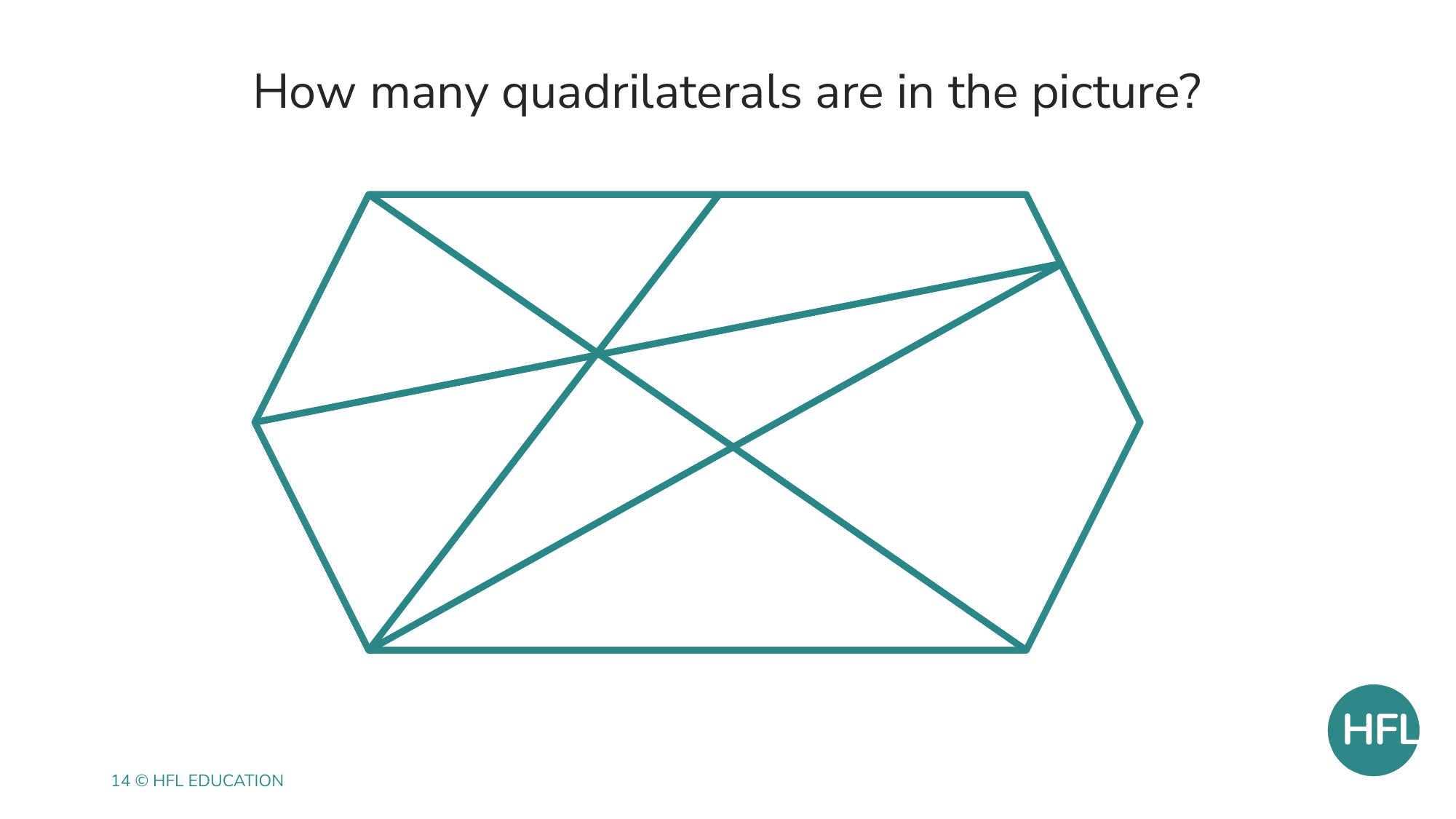

How many quadrilaterals are in the picture?